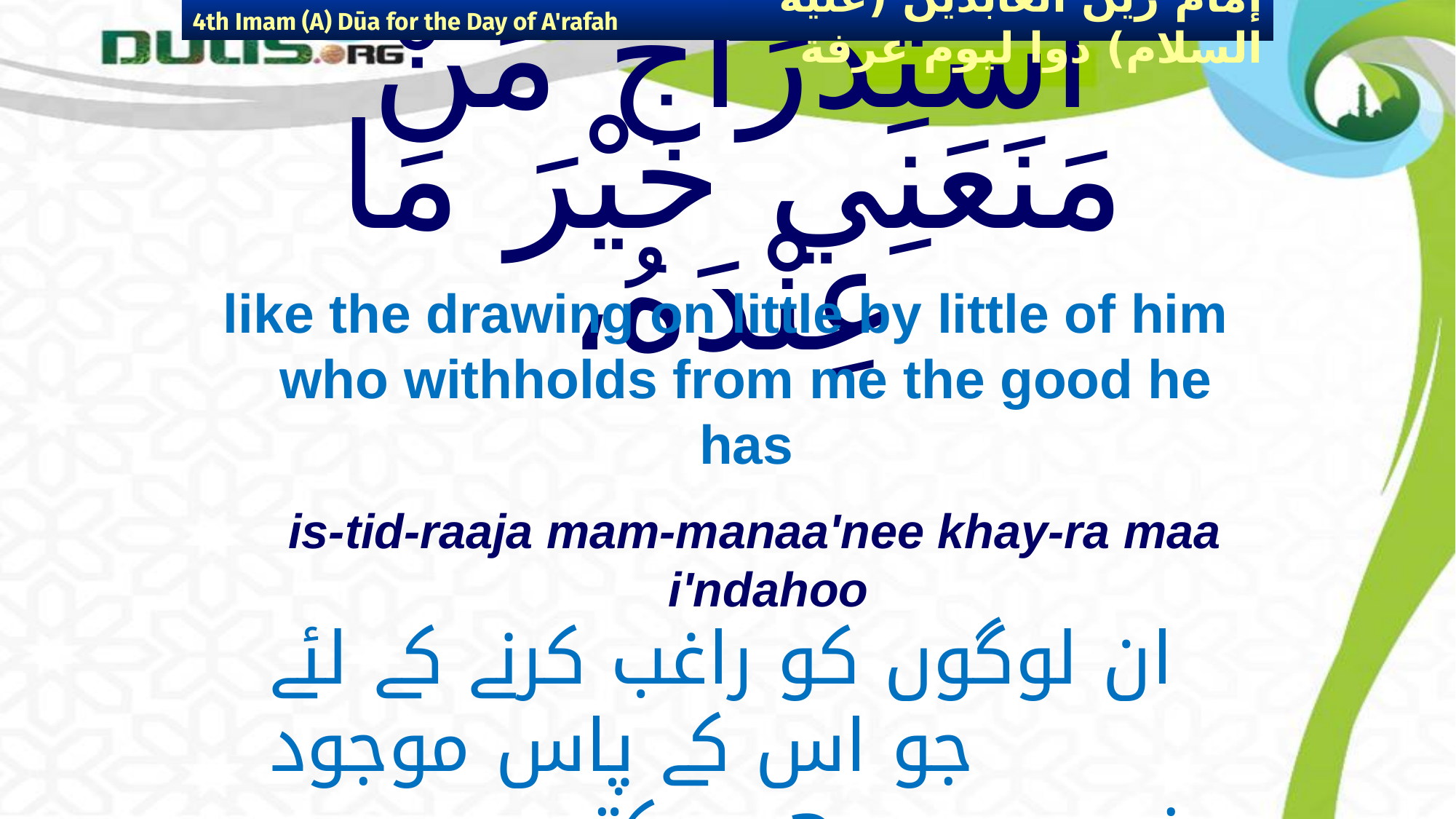

4th Imam (A) Dūa for the Day of A'rafah
إمام زين العابدين (عليه السلام) دوا ليوم عرفة
# اسْتِدْرَاجَ مَنْ مَنَعَنِي خَيْرَ مَا عِنْدَهُ،
like the drawing on little by little of him who withholds from me the good he has
is-tid-raaja mam-manaa'nee khay-ra maa i'ndahoo
ان لوگوں کو راغب کرنے کے لئے جو اس کے پاس موجود
            چیزوں سے مجھے روکتے ہیں ،